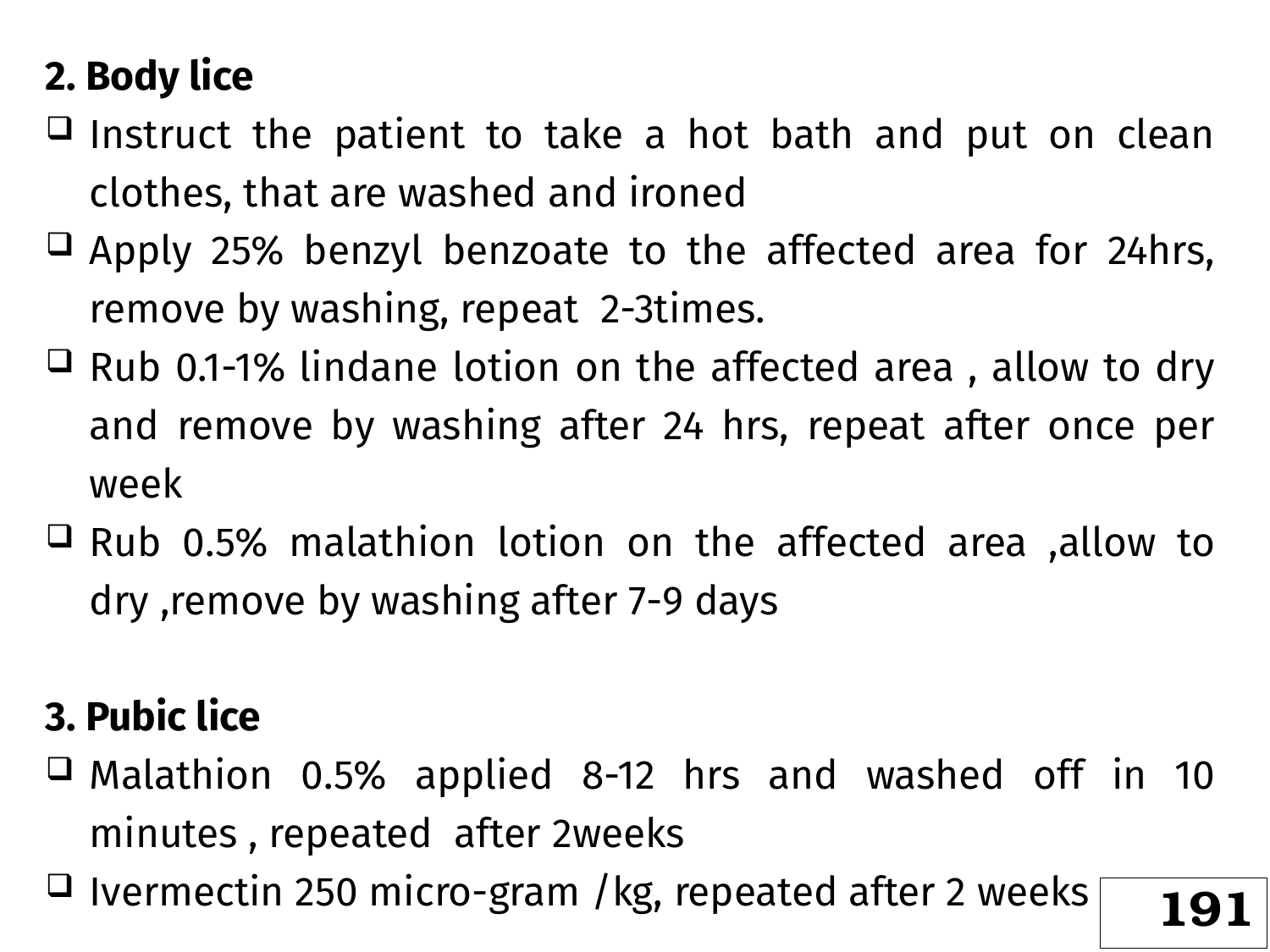

2. Body lice
Instruct the patient to take a hot bath and put on clean clothes, that are washed and ironed
Apply 25% benzyl benzoate to the affected area for 24hrs, remove by washing, repeat  2-3times.
Rub 0.1-1% lindane lotion on the affected area , allow to dry and remove by washing after 24 hrs, repeat after once per week
Rub 0.5% malathion lotion on the affected area ,allow to dry ,remove by washing after 7-9 days

3. Pubic lice
Malathion 0.5% applied 8-12 hrs and washed off in 10 minutes , repeated  after 2weeks
Ivermectin 250 micro-gram /kg, repeated after 2 weeks

191